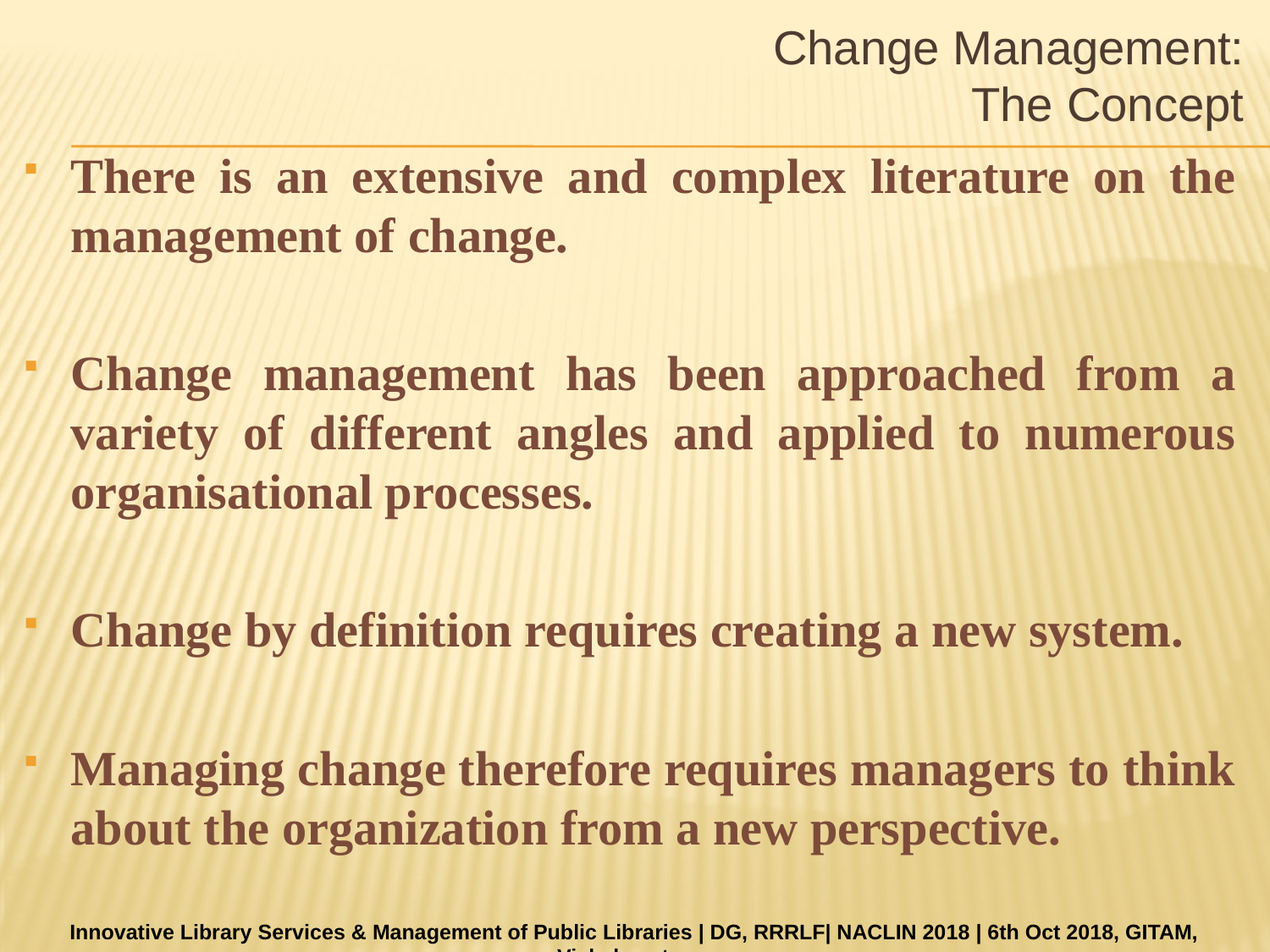

# Change Management: The Concept
There is an extensive and complex literature on the management of change.

Change management has been approached from a variety of different angles and applied to numerous organisational processes.

Change by definition requires creating a new system.

Managing change therefore requires managers to think about the organization from a new perspective.
Innovative Library Services & Management of Public Libraries | DG, RRRLF| NACLIN 2018 | 6th Oct 2018, GITAM, Vishakapatnam